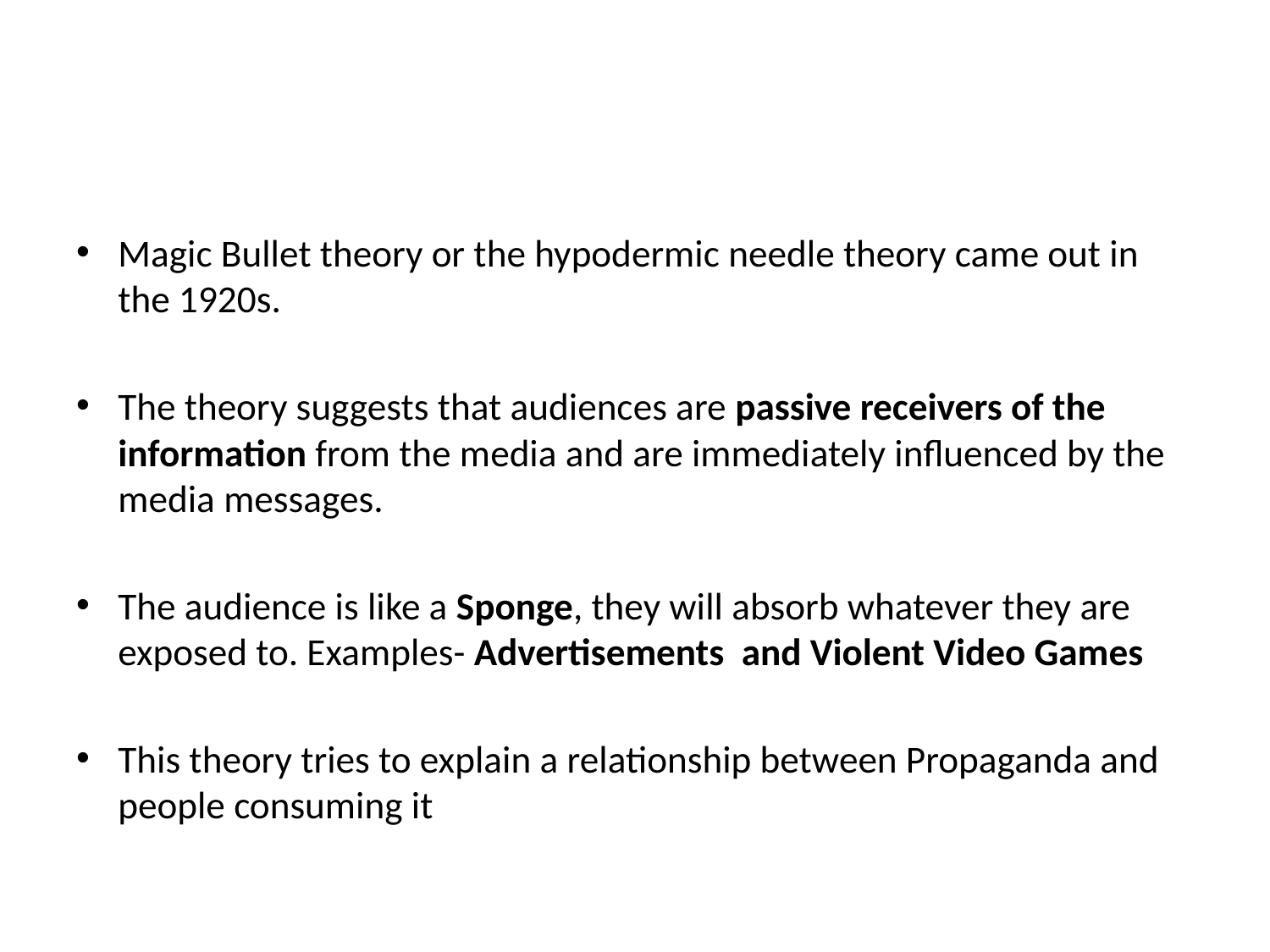

#
Magic Bullet theory or the hypodermic needle theory came out in the 1920s.

The theory suggests that audiences are passive receivers of the information from the media and are immediately influenced by the media messages.

The audience is like a Sponge, they will absorb whatever they are exposed to. Examples- Advertisements  and Violent Video Games

This theory tries to explain a relationship between Propaganda and people consuming it